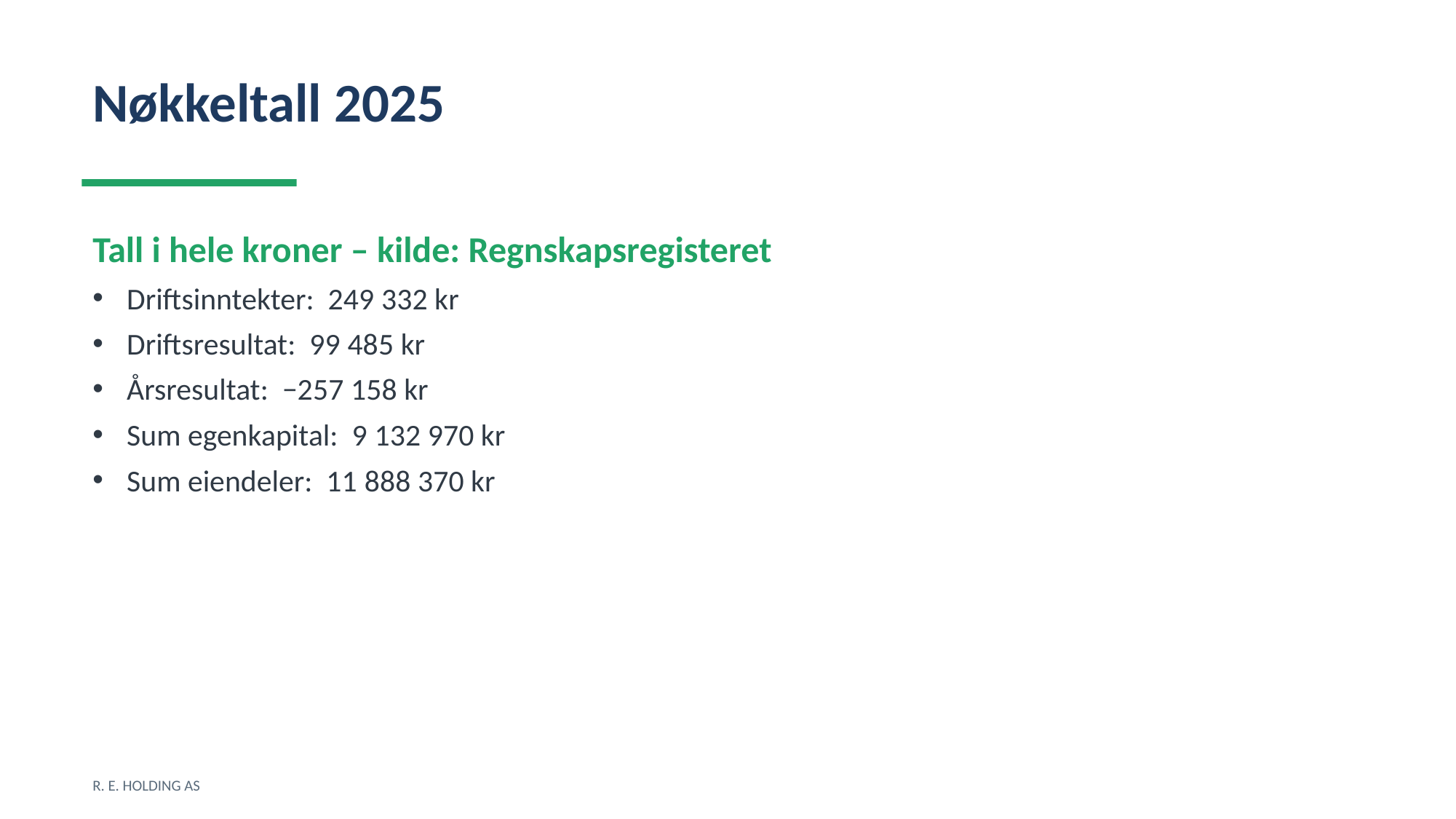

Nøkkeltall 2025

Tall i hele kroner – kilde: Regnskapsregisteret
Driftsinntekter:  249 332 kr
Driftsresultat:  99 485 kr
Årsresultat:  −257 158 kr
Sum egenkapital:  9 132 970 kr
Sum eiendeler:  11 888 370 kr
R. E. HOLDING AS